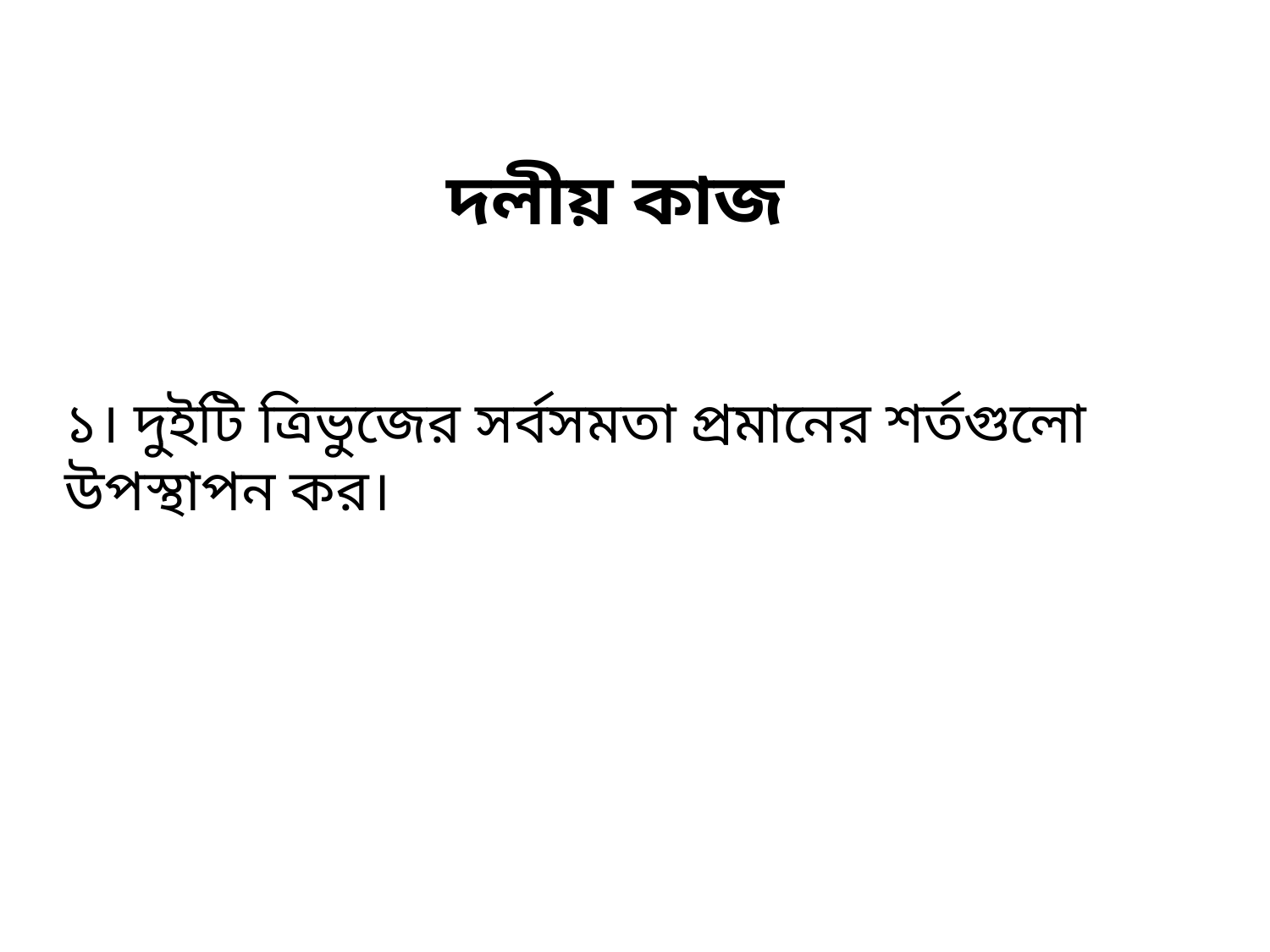

দলীয় কাজ
১। দুইটি ত্রিভুজের সর্বসমতা প্রমানের শর্তগুলো উপস্থাপন কর।